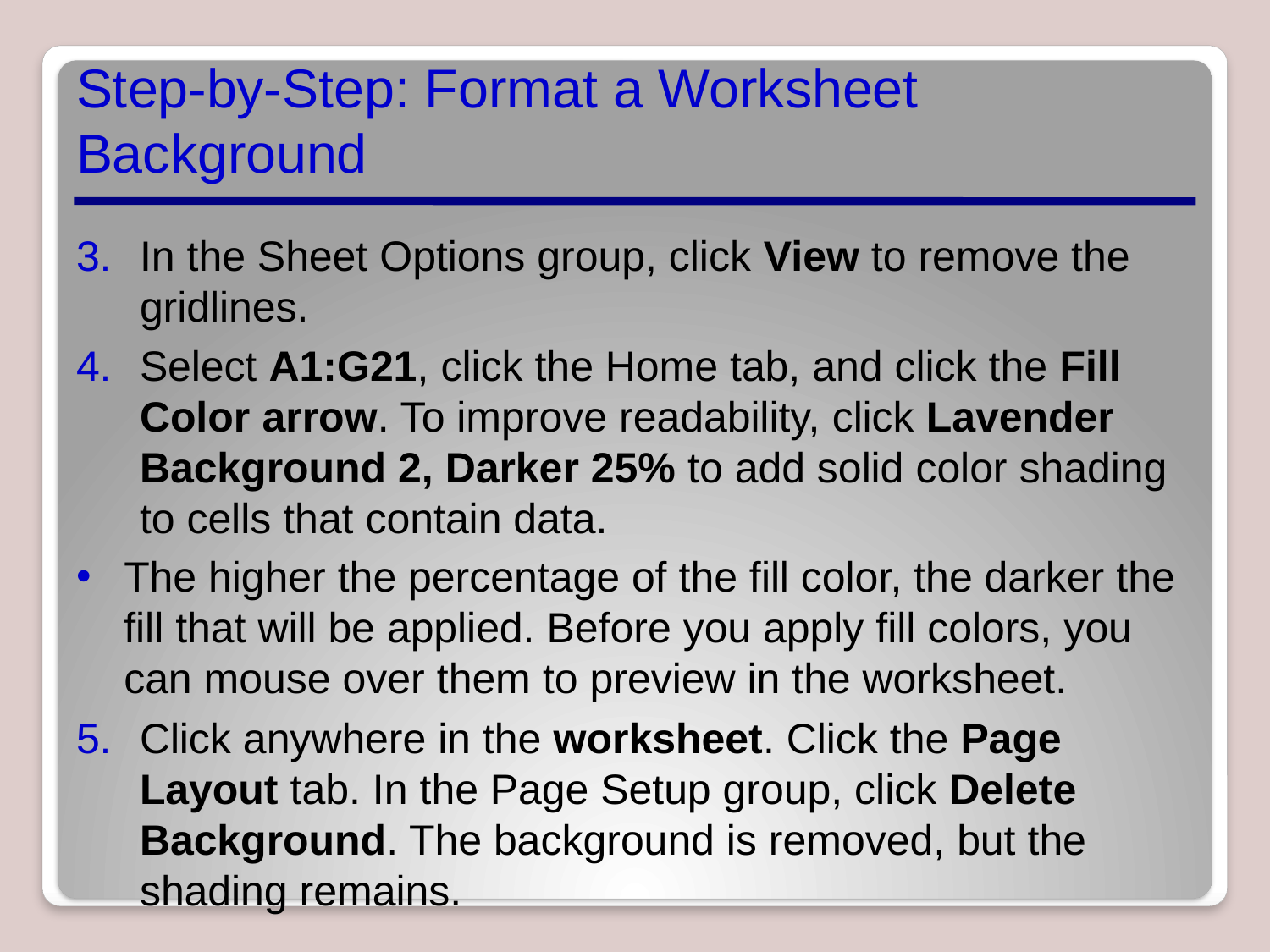

# Step-by-Step: Format a Worksheet Background
In the Sheet Options group, click View to remove the gridlines.
Select A1:G21, click the Home tab, and click the Fill Color arrow. To improve readability, click Lavender Background 2, Darker 25% to add solid color shading to cells that contain data.
The higher the percentage of the fill color, the darker the fill that will be applied. Before you apply fill colors, you can mouse over them to preview in the worksheet.
Click anywhere in the worksheet. Click the Page Layout tab. In the Page Setup group, click Delete Background. The background is removed, but the shading remains.